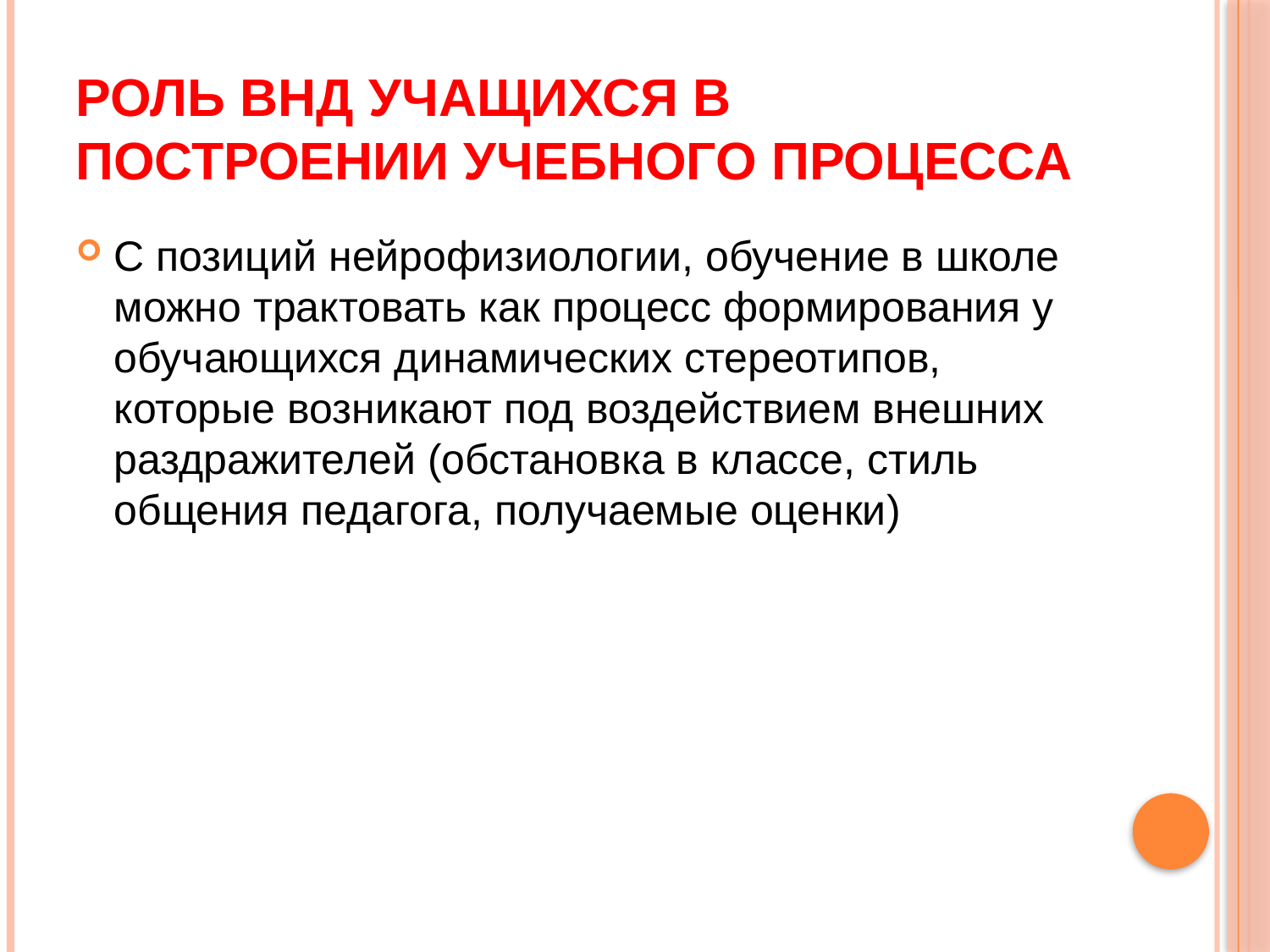

# Роль ВНД учащихся в построении учебного процесса
С позиций нейрофизиологии, обучение в школе можно трактовать как процесс формирования у обучающихся динамических стереотипов, которые возникают под воздействием внешних раздражителей (обстановка в классе, стиль общения педагога, получаемые оценки)